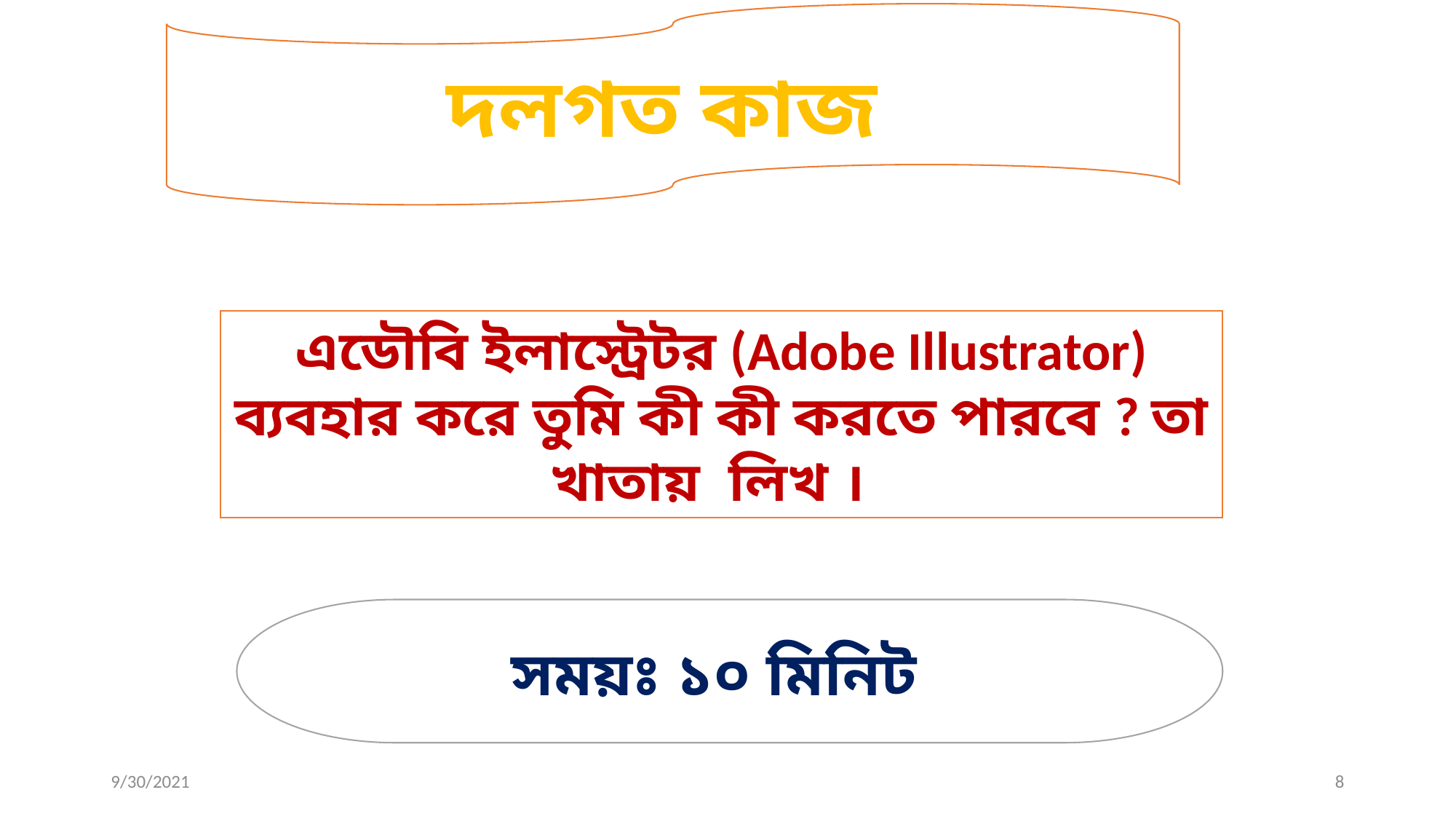

দলগত কাজ
এডৌবি ইলাস্ট্রেটর (Adobe Illustrator)
ব্যবহার করে তুমি কী কী করতে পারবে ? তা খাতায়  লিখ ।
সময়ঃ ১০ মিনিট
9/30/2021
Khandoker Mufakkher Hossain/  01911689503
8